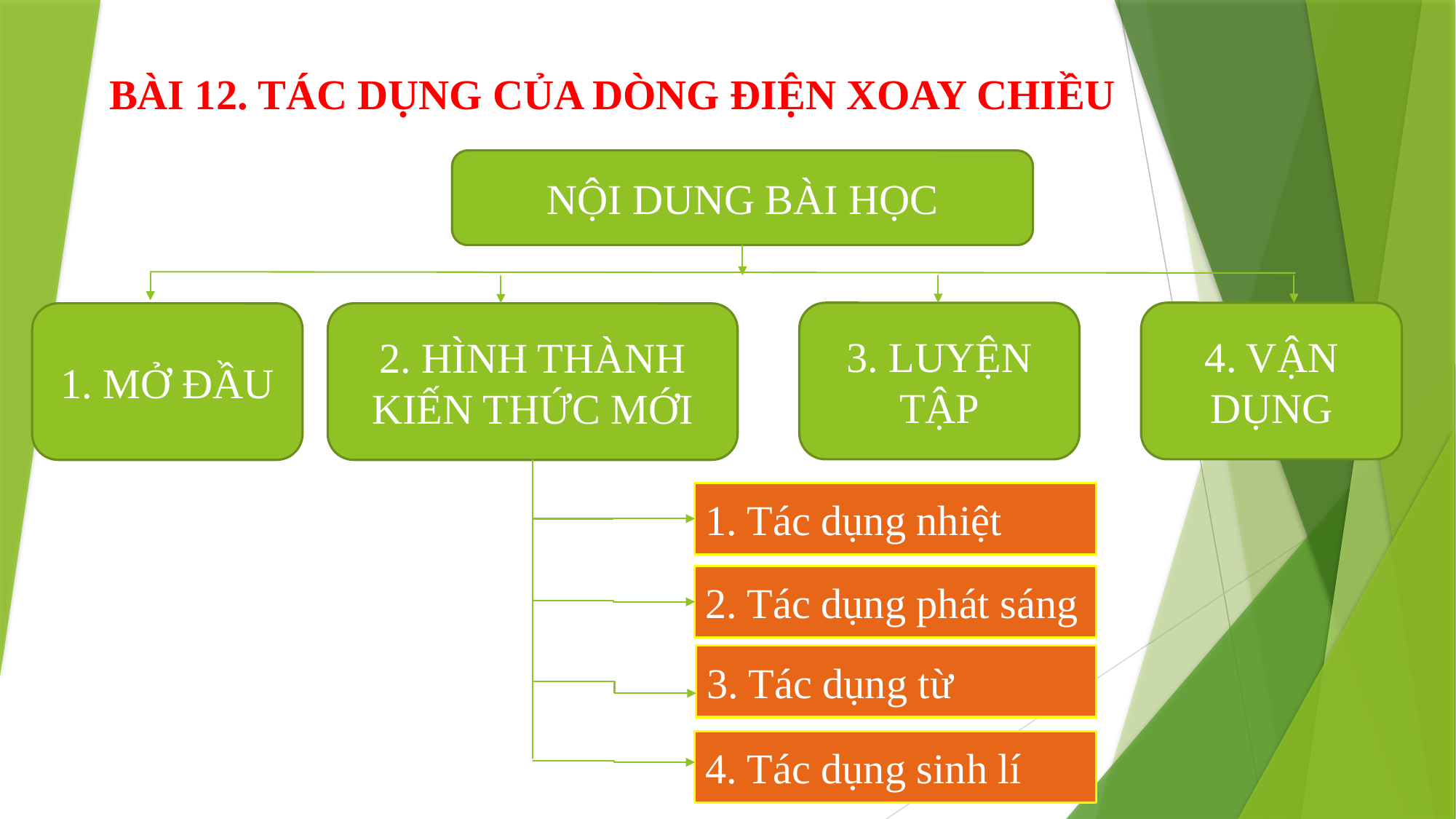

BÀI 12. TÁC DỤNG CỦA DÒNG ĐIỆN XOAY CHIỀU
NỘI DUNG BÀI HỌC
3. LUYỆN TẬP
4. VẬN DỤNG
1. MỞ ĐẦU
2. HÌNH THÀNH KIẾN THỨC MỚI
1. Tác dụng nhiệt
2. Tác dụng phát sáng
3. Tác dụng từ
4. Tác dụng sinh lí